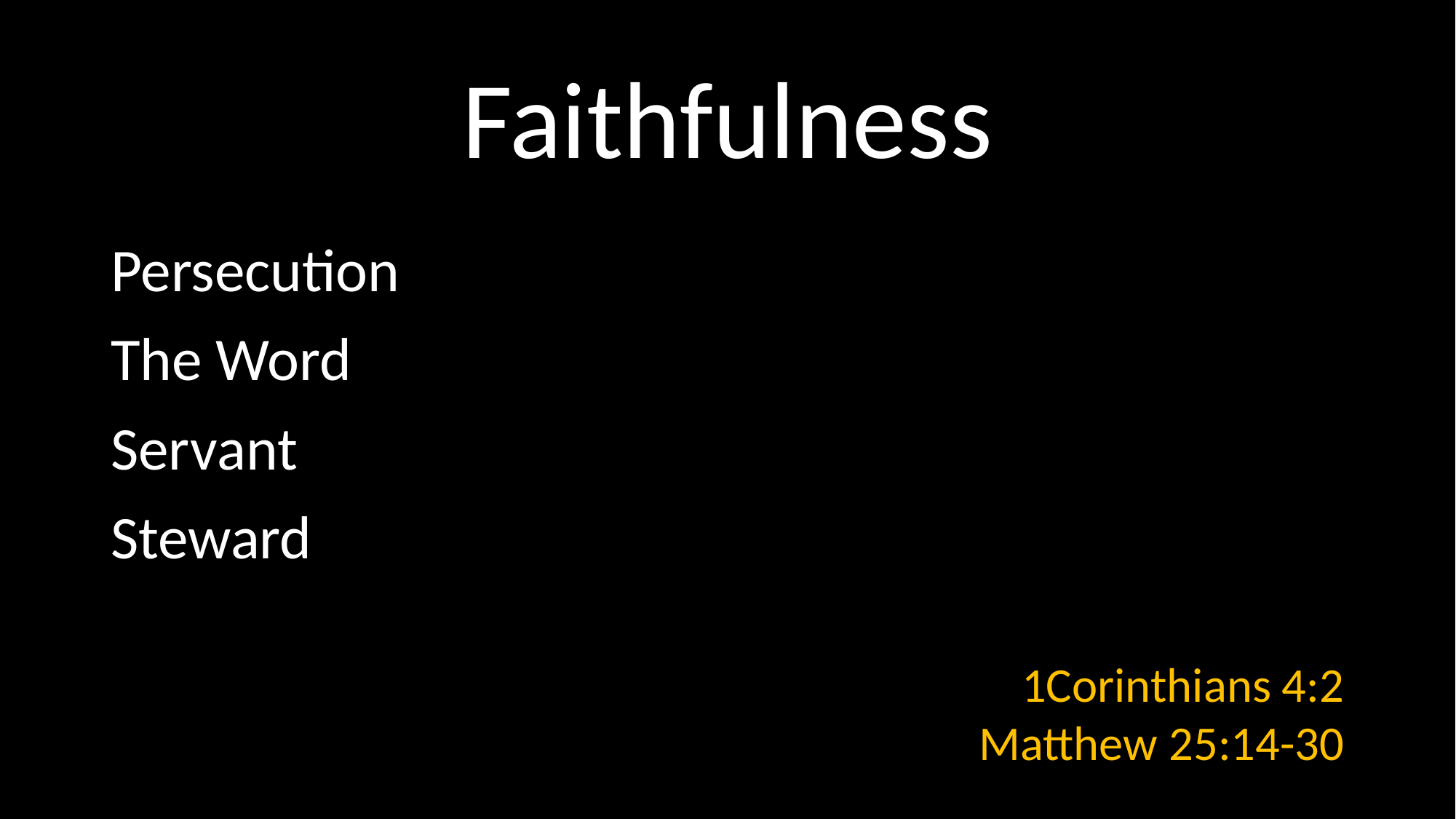

# Faithfulness
Persecution
The Word
Servant
Steward
1Corinthians 4:2
Matthew 25:14-30